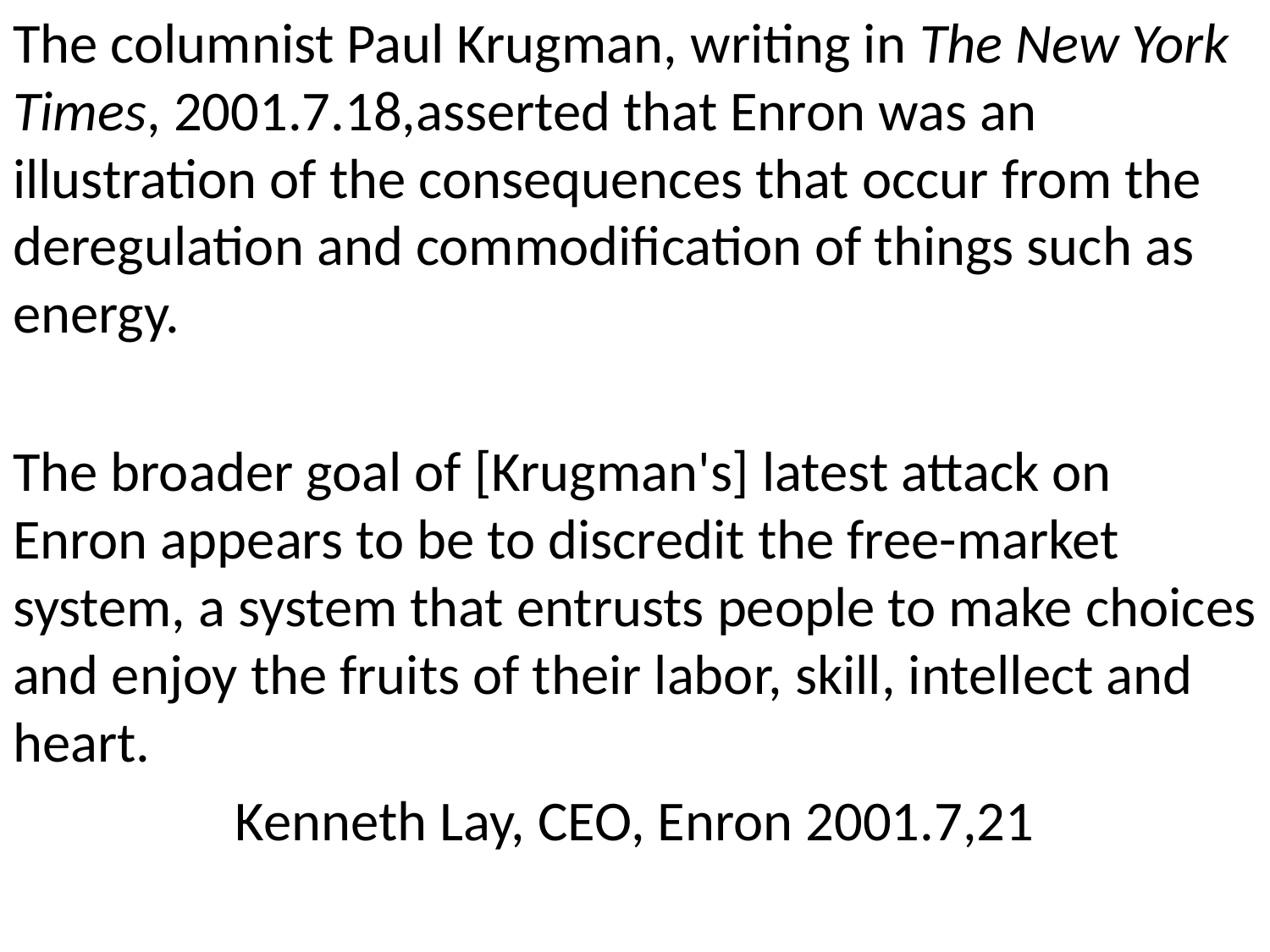

The columnist Paul Krugman, writing in The New York Times, 2001.7.18,asserted that Enron was an illustration of the consequences that occur from the deregulation and commodification of things such as energy.

The broader goal of [Krugman's] latest attack on Enron appears to be to discredit the free-market system, a system that entrusts people to make choices and enjoy the fruits of their labor, skill, intellect and heart.
Kenneth Lay, CEO, Enron 2001.7,21